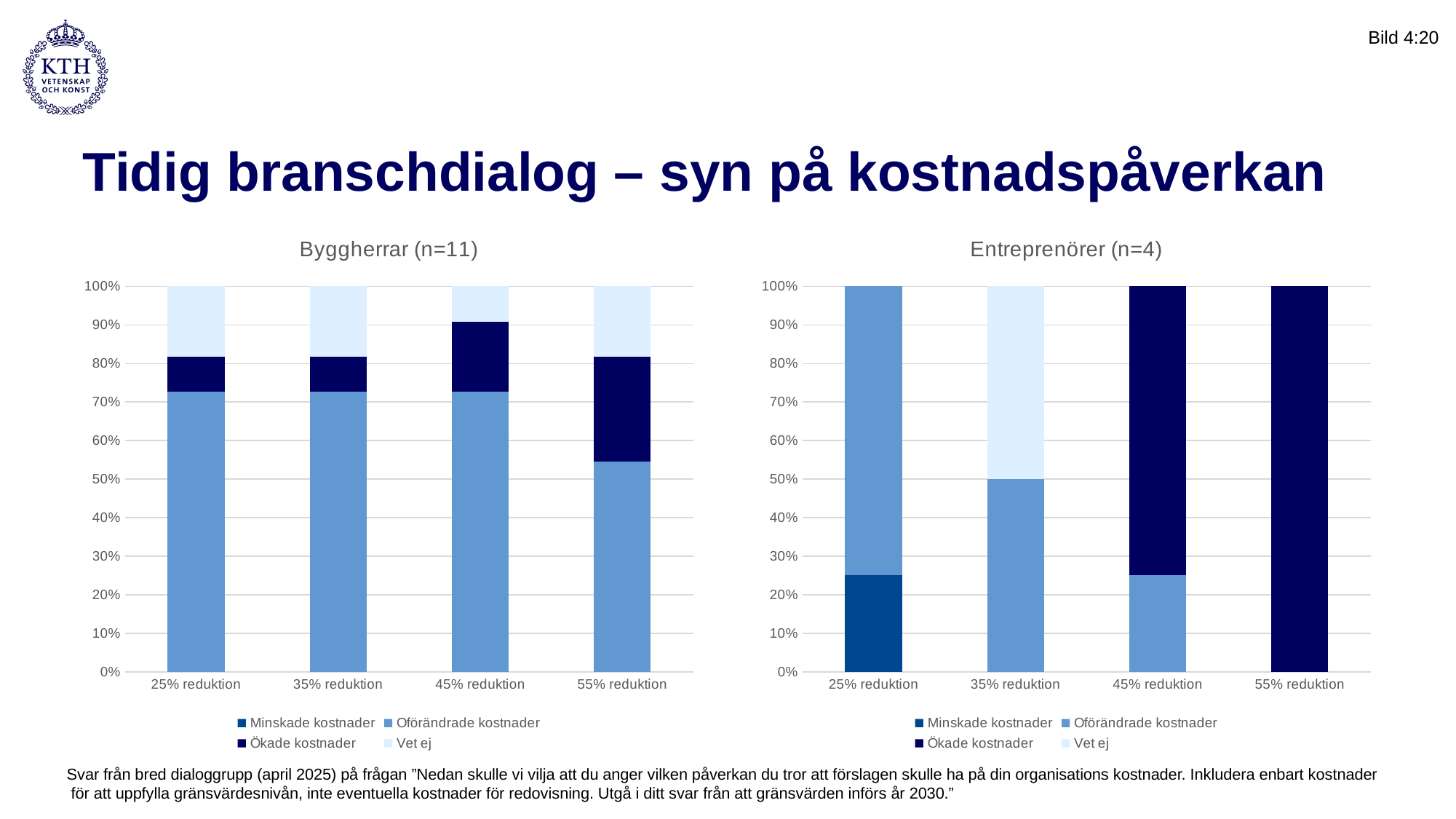

Bild 4:20
# Tidig branschdialog – syn på kostnadspåverkan

### Chart: Byggherrar (n=11)

| Category | Minskade kostnader | Oförändrade kostnader | Ökade kostnader | Vet ej |
|---|---|---|---|---|
| 25% reduktion | 0.0 | 8.0 | 1.0 | 2.0 |
| 35% reduktion | 0.0 | 8.0 | 1.0 | 2.0 |
| 45% reduktion | 0.0 | 8.0 | 2.0 | 1.0 |
| 55% reduktion | 0.0 | 6.0 | 3.0 | 2.0 |

### Chart: Entreprenörer (n=4)

| Category | Minskade kostnader | Oförändrade kostnader | Ökade kostnader | Vet ej |
|---|---|---|---|---|
| 25% reduktion | 1.0 | 3.0 | 0.0 | 0.0 |
| 35% reduktion | 0.0 | 2.0 | 0.0 | 2.0 |
| 45% reduktion | 0.0 | 1.0 | 3.0 | 0.0 |
| 55% reduktion | 0.0 | 0.0 | 4.0 | 0.0 |
Svar från bred dialoggrupp (april 2025) på frågan ”Nedan skulle vi vilja att du anger vilken påverkan du tror att förslagen skulle ha på din organisations kostnader. Inkludera enbart kostnader
 för att uppfylla gränsvärdesnivån, inte eventuella kostnader för redovisning. Utgå i ditt svar från att gränsvärden införs år 2030.”